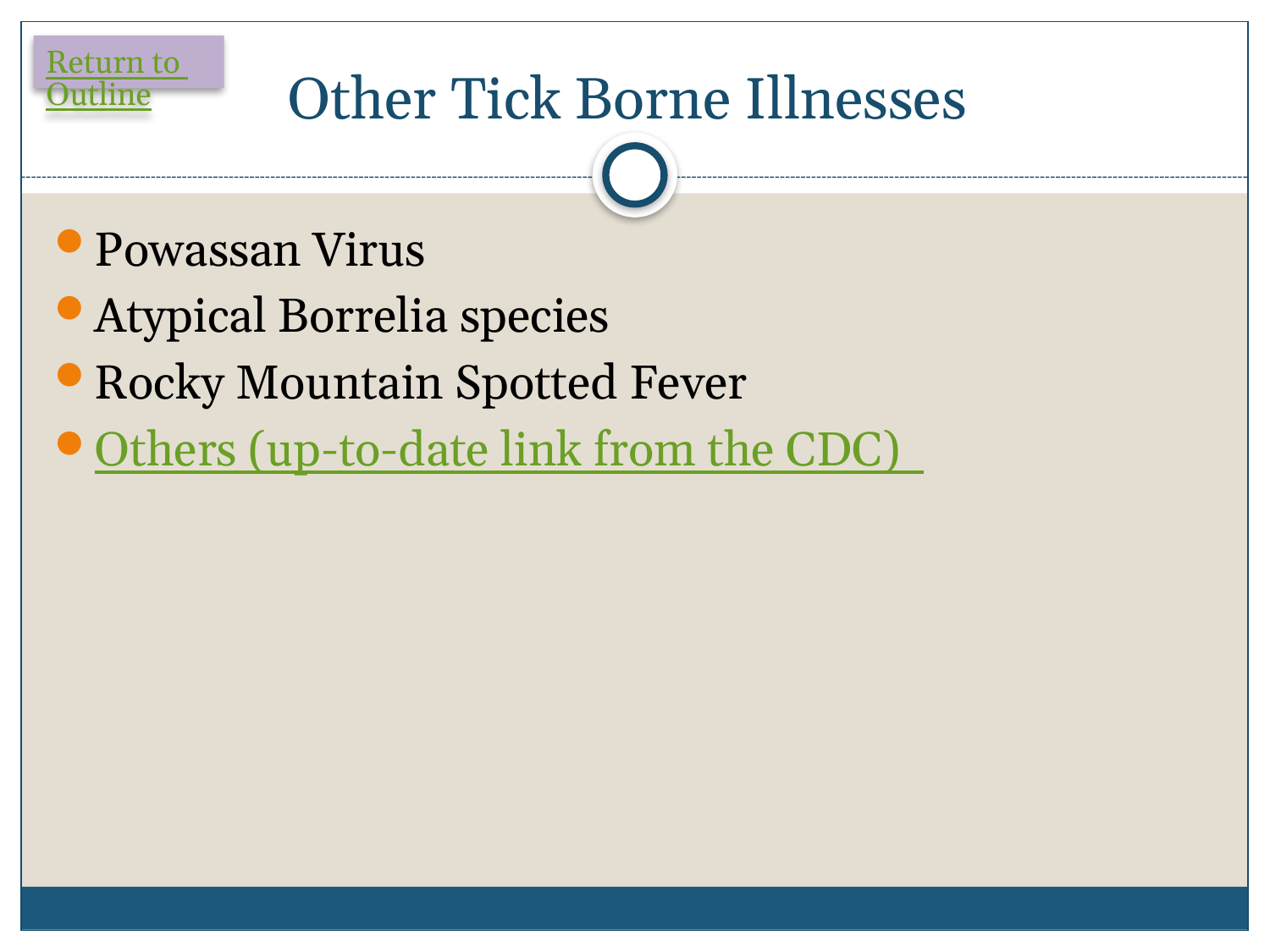

# Other Tick Borne Illnesses
Return to Outline
Powassan Virus
Atypical Borrelia species
Rocky Mountain Spotted Fever
Others (up-to-date link from the CDC)